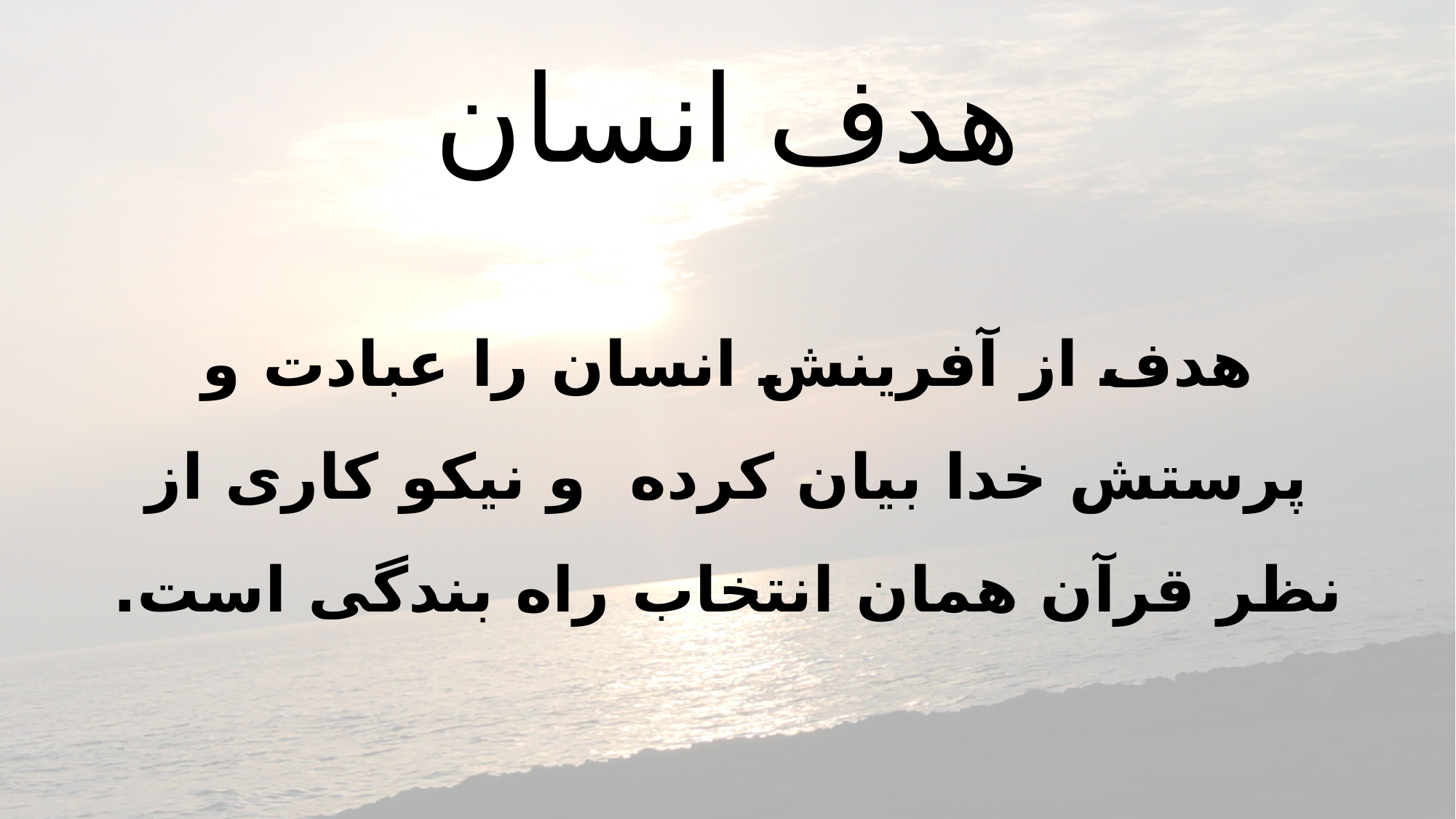

# هدف انسان

هدف از آفرینش انسان را عبادت و پرستش خدا بیان کرده  و نیکو کاری از نظر قرآن همان انتخاب راه بندگی است.